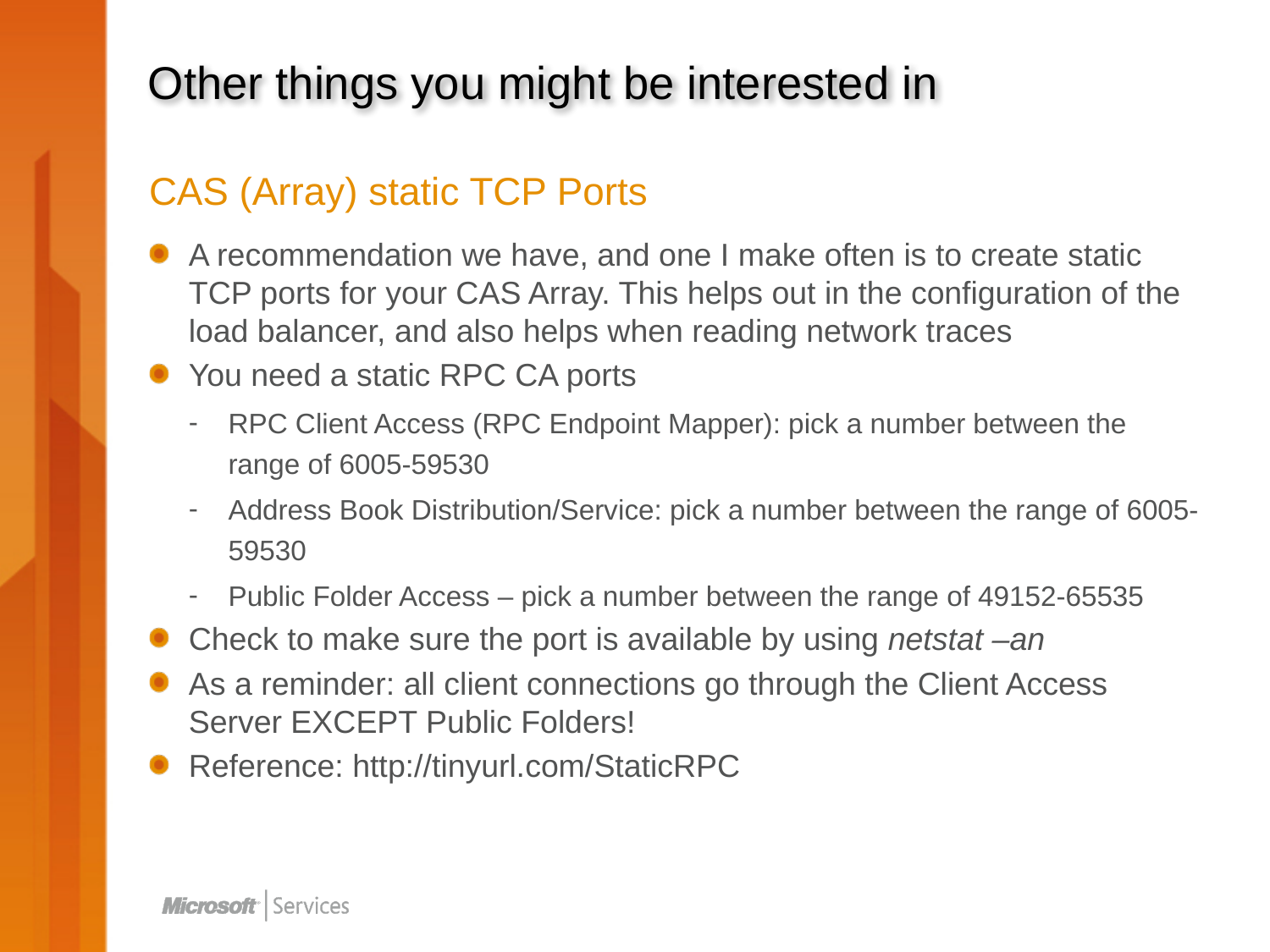

# Other things you might be interested in
CAS (Array) static TCP Ports

A recommendation we have, and one I make often is to create static TCP ports for your CAS Array. This helps out in the configuration of the load balancer, and also helps when reading network traces
You need a static RPC CA ports
RPC Client Access (RPC Endpoint Mapper): pick a number between the  range of 6005-59530
Address Book Distribution/Service: pick a number between the range of 6005-59530
Public Folder Access – pick a number between the range of 49152-65535
Check to make sure the port is available by using netstat –an
As a reminder: all client connections go through the Client Access Server EXCEPT Public Folders!
Reference: http://tinyurl.com/StaticRPC